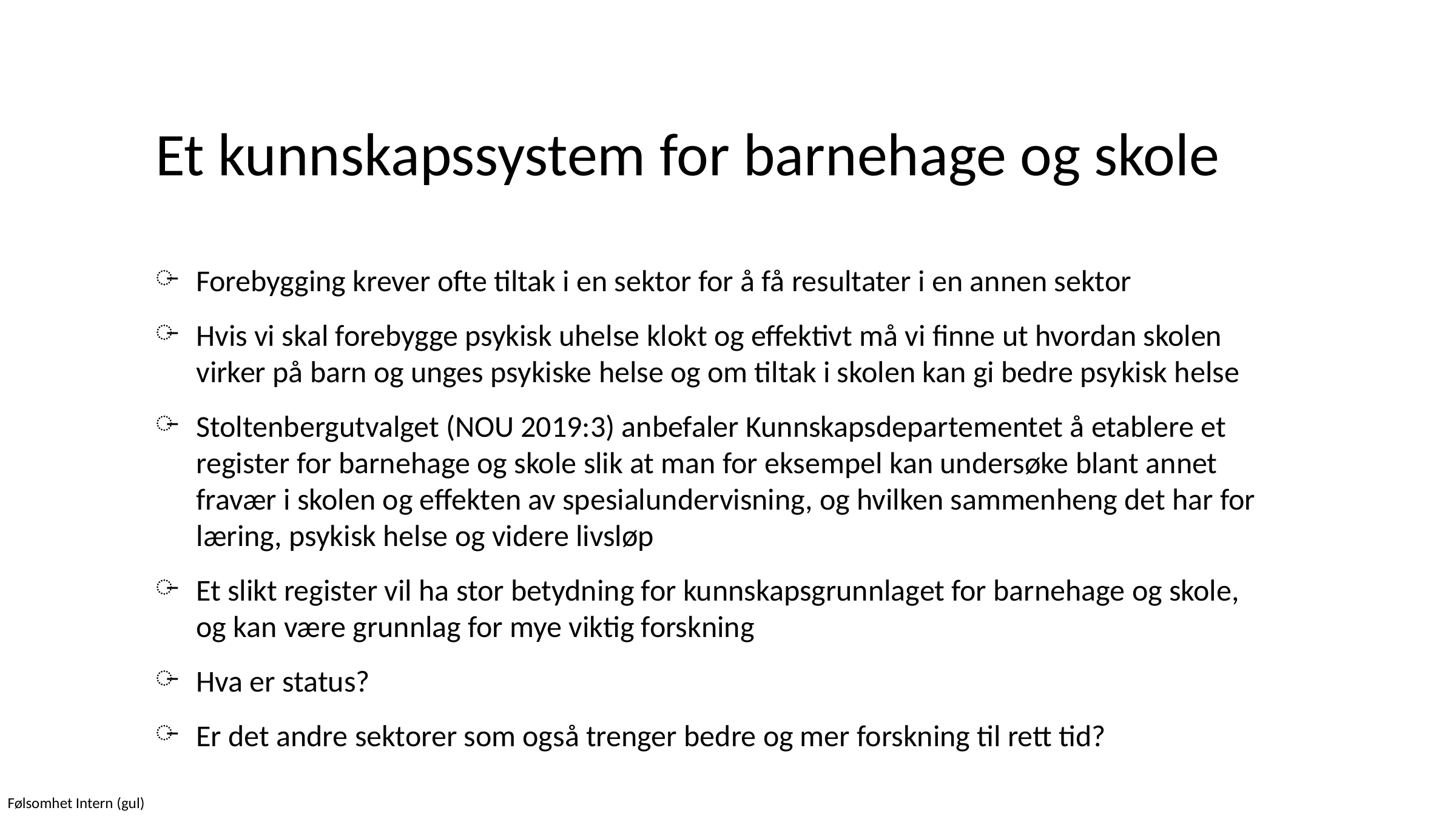

Et kunnskapssystem for barnehage og skole
Forebygging krever ofte tiltak i en sektor for å få resultater i en annen sektor
Hvis vi skal forebygge psykisk uhelse klokt og effektivt må vi finne ut hvordan skolen virker på barn og unges psykiske helse og om tiltak i skolen kan gi bedre psykisk helse
Stoltenbergutvalget (NOU 2019:3) anbefaler Kunnskapsdepartementet å etablere et register for barnehage og skole slik at man for eksempel kan undersøke blant annet fravær i skolen og effekten av spesialundervisning, og hvilken sammenheng det har for læring, psykisk helse og videre livsløp
Et slikt register vil ha stor betydning for kunnskapsgrunnlaget for barnehage og skole, og kan være grunnlag for mye viktig forskning
Hva er status?
Er det andre sektorer som også trenger bedre og mer forskning til rett tid?